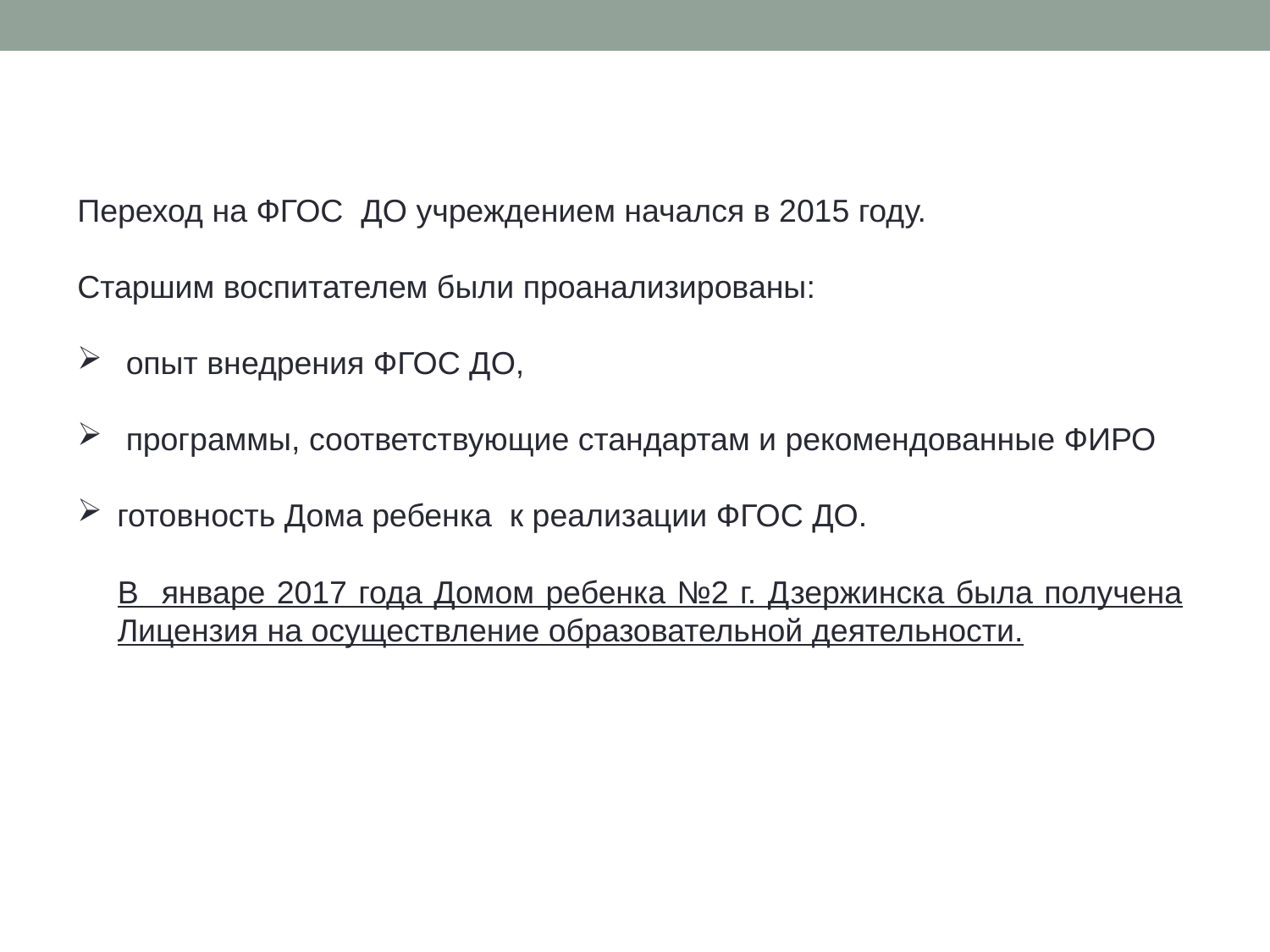

Переход на ФГОС  ДО учреждением начался в 2015 году.
Старшим воспитателем были проанализированы:
 опыт внедрения ФГОС ДО,
 программы, соответствующие стандартам и рекомендованные ФИРО
готовность Дома ребенка  к реализации ФГОС ДО.
В  январе 2017 года Домом ребенка №2 г. Дзержинска была получена Лицензия на осуществление образовательной деятельности.